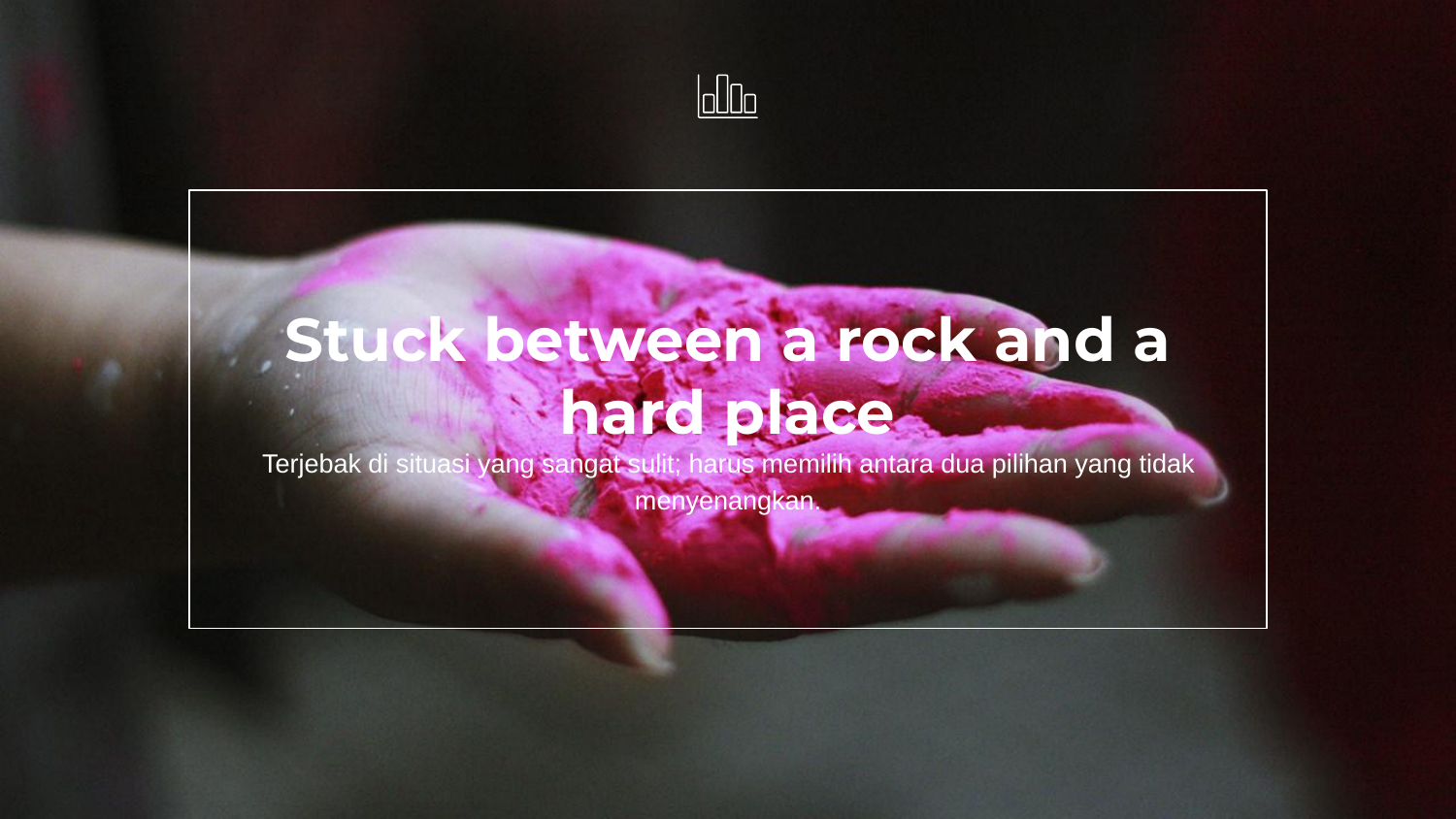

Stuck between a rock and a hard place
Terjebak di situasi yang sangat sulit; harus memilih antara dua pilihan yang tidak menyenangkan.